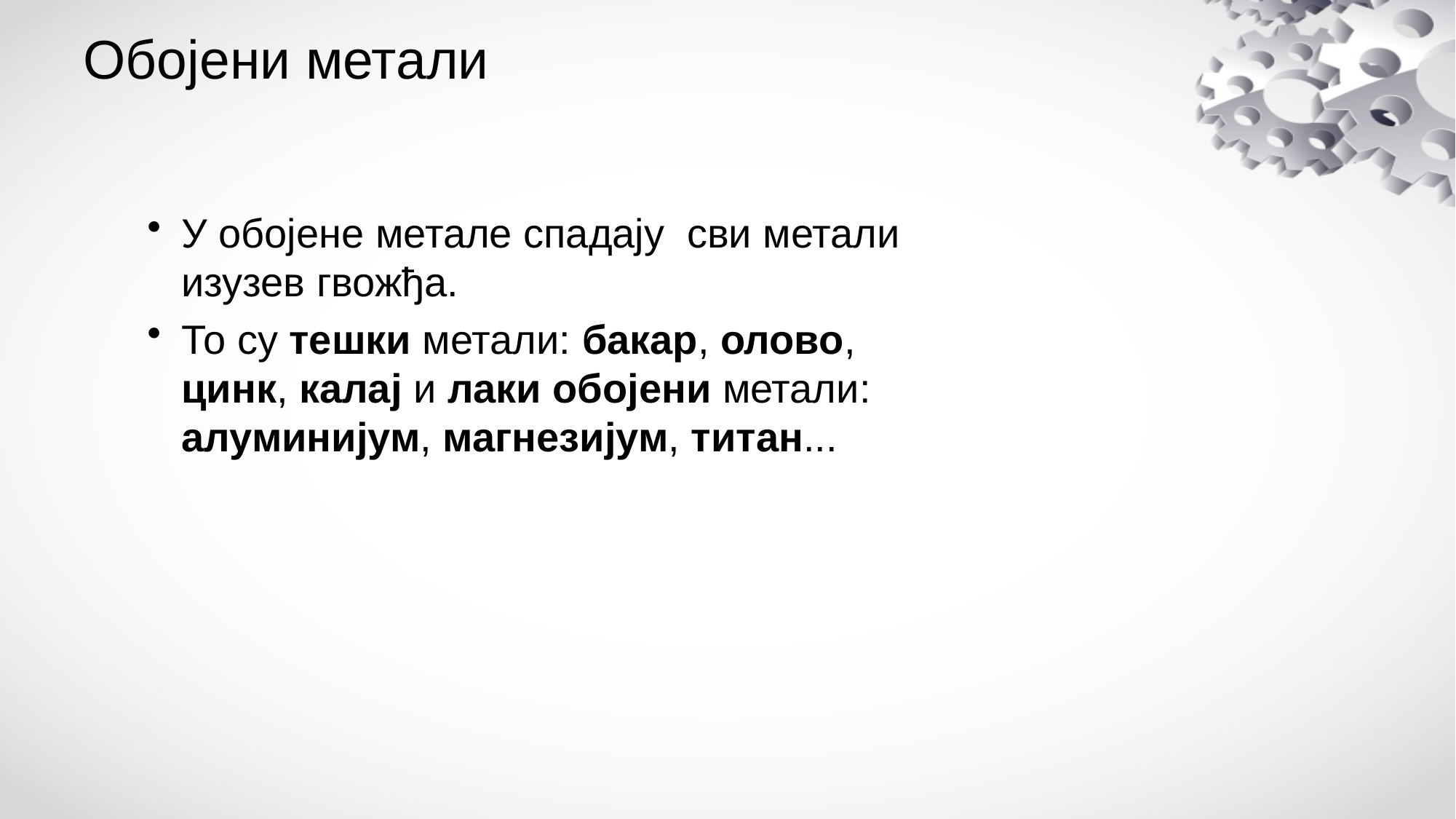

# Обојени метали
У обојене метале спадају  сви метали изузев гвожђа.
То су тешки метали: бакар, олово, цинк, калај и лаки обојени метали: алуминијум, магнезијум, титан...